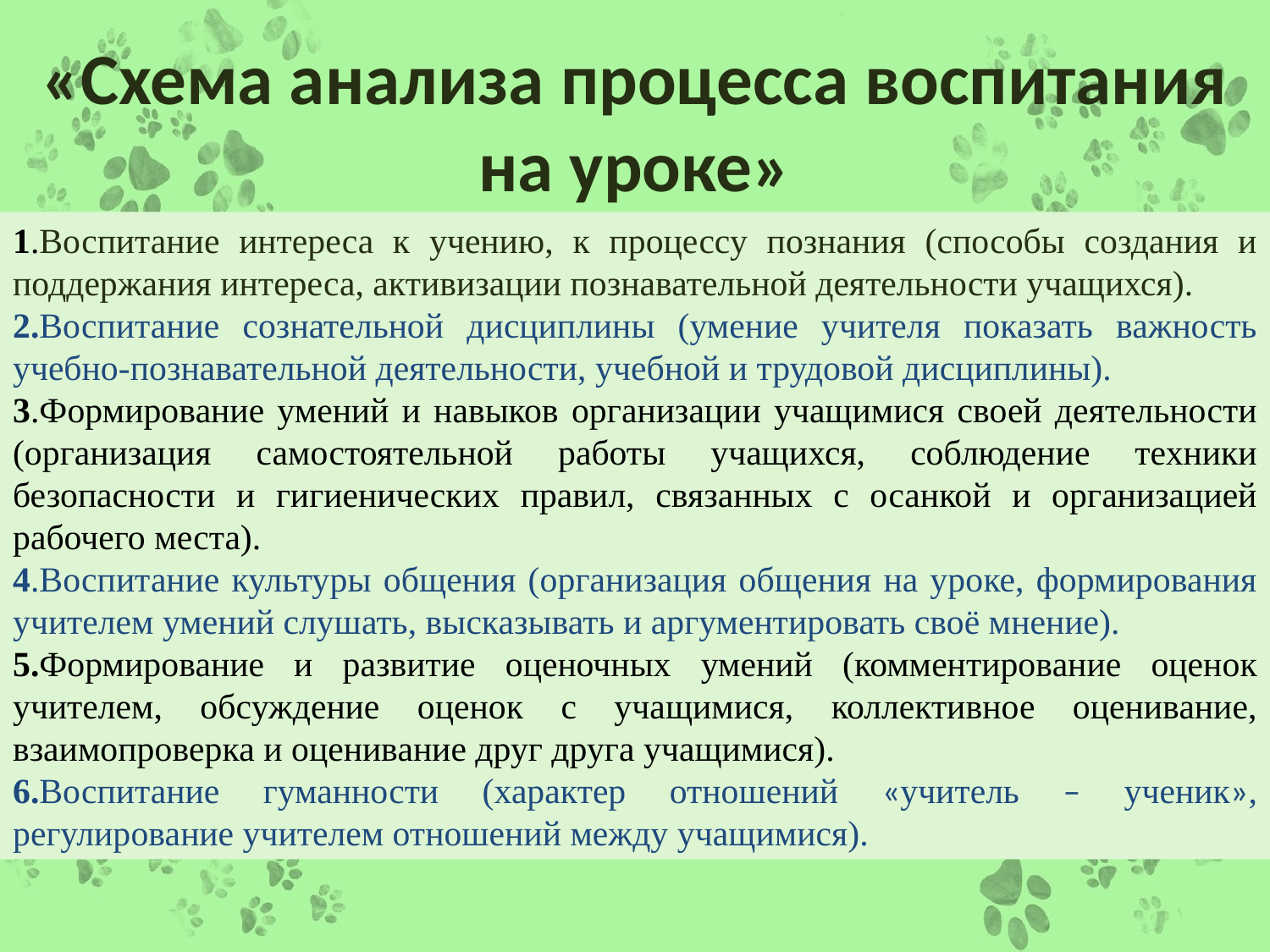

# «Схема анализа процесса воспитания на уроке»
1.Воспитание интереса к учению, к процессу познания (способы создания и поддержания интереса, активизации познавательной деятельности учащихся).
2.Воспитание сознательной дисциплины (умение учителя показать важность учебно-познавательной деятельности, учебной и трудовой дисциплины).
3.Формирование умений и навыков организации учащимися своей деятельности (организация самостоятельной работы учащихся, соблюдение техники безопасности и гигиенических правил, связанных с осанкой и организацией рабочего места).
4.Воспитание культуры общения (организация общения на уроке, формирования учителем умений слушать, высказывать и аргументировать своё мнение).
5.Формирование и развитие оценочных умений (комментирование оценок учителем, обсуждение оценок с учащимися, коллективное оценивание, взаимопроверка и оценивание друг друга учащимися).
6.Воспитание гуманности (характер отношений «учитель – ученик», регулирование учителем отношений между учащимися).